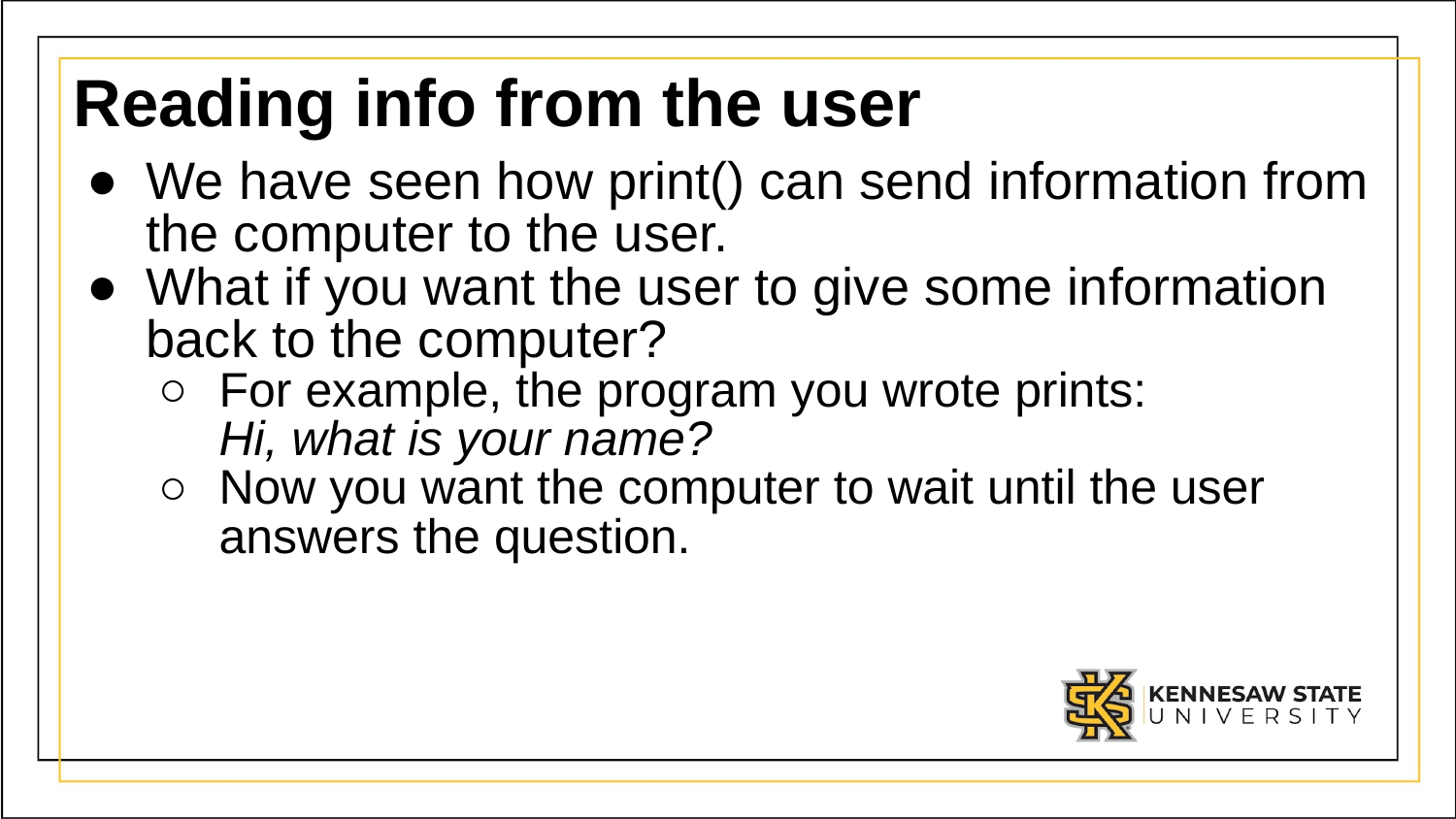

# Reading info from the user
We have seen how print() can send information from the computer to the user.
What if you want the user to give some information back to the computer?
For example, the program you wrote prints:
Hi, what is your name?
Now you want the computer to wait until the user answers the question.